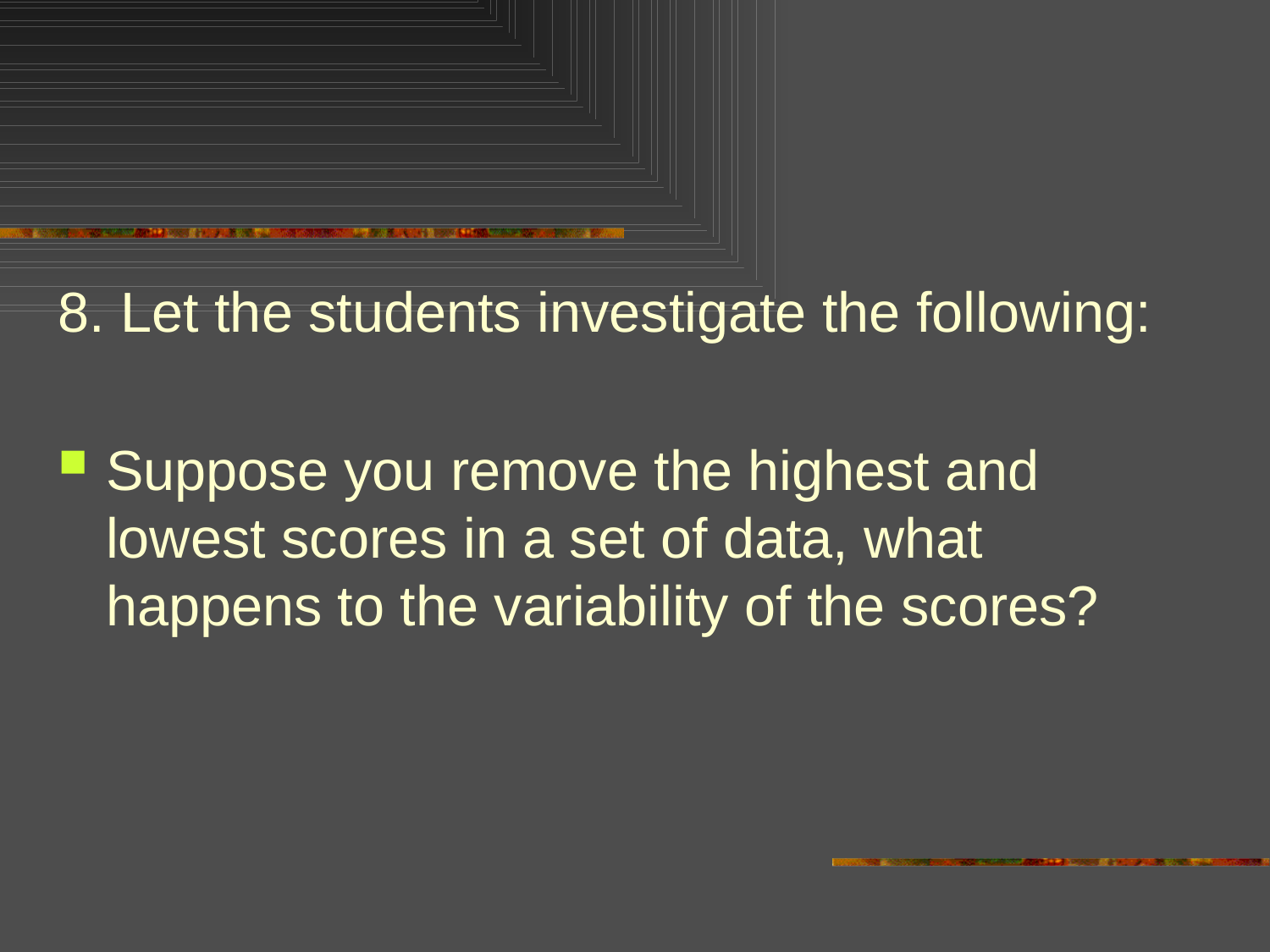

8. Let the students investigate the following:

Suppose you remove the highest and lowest scores in a set of data, what happens to the variability of the scores?